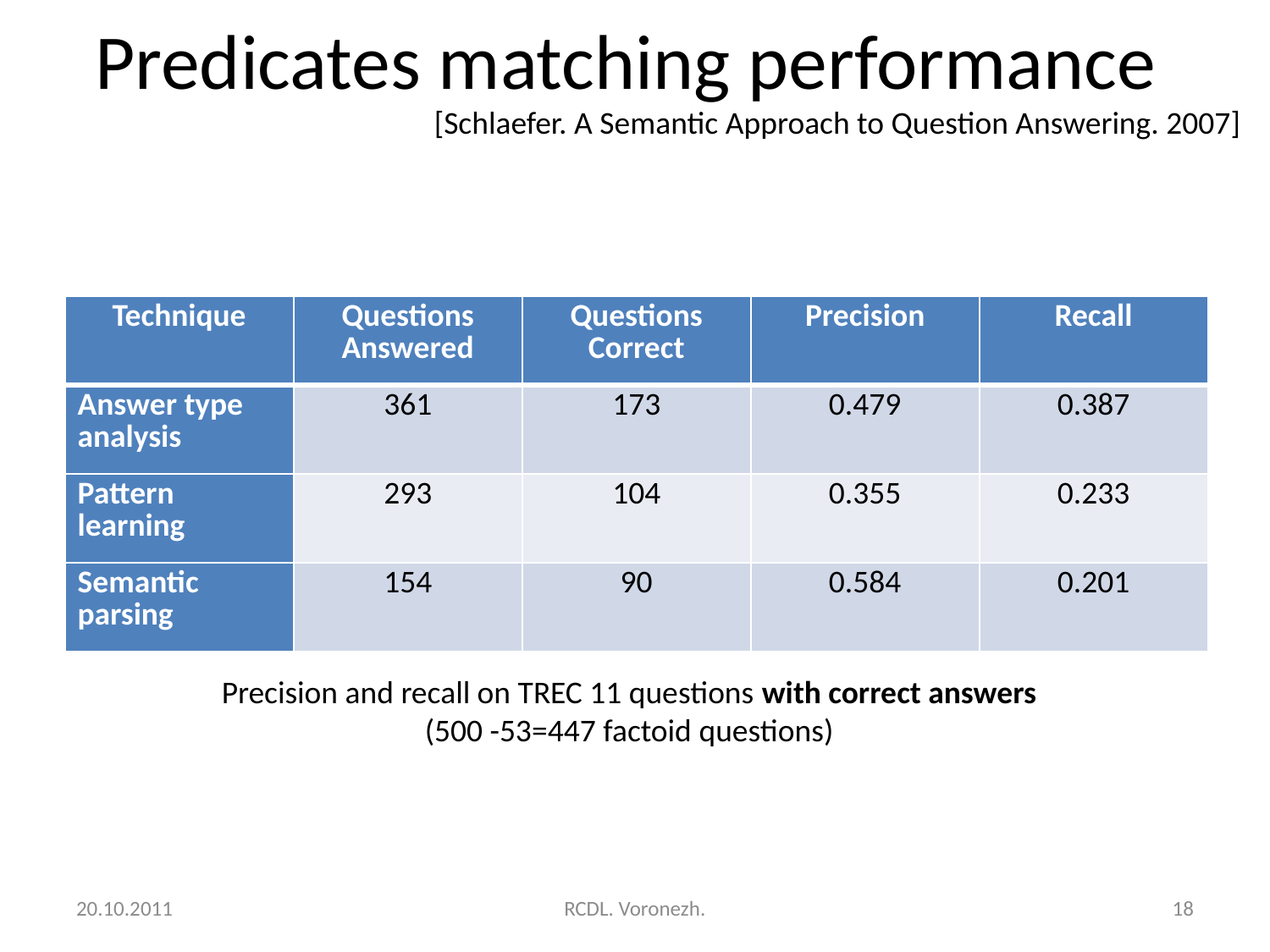

# Predicates matching performance
[Schlaefer. A Semantic Approach to Question Answering. 2007]
| Technique | Questions Answered | Questions Correct | Precision | Recall |
| --- | --- | --- | --- | --- |
| Answer type analysis | 361 | 173 | 0.479 | 0.387 |
| Pattern learning | 293 | 104 | 0.355 | 0.233 |
| Semantic parsing | 154 | 90 | 0.584 | 0.201 |
Precision and recall on TREC 11 questions with correct answers
(500 -53=447 factoid questions)
20.10.2011
RCDL. Voronezh.
18